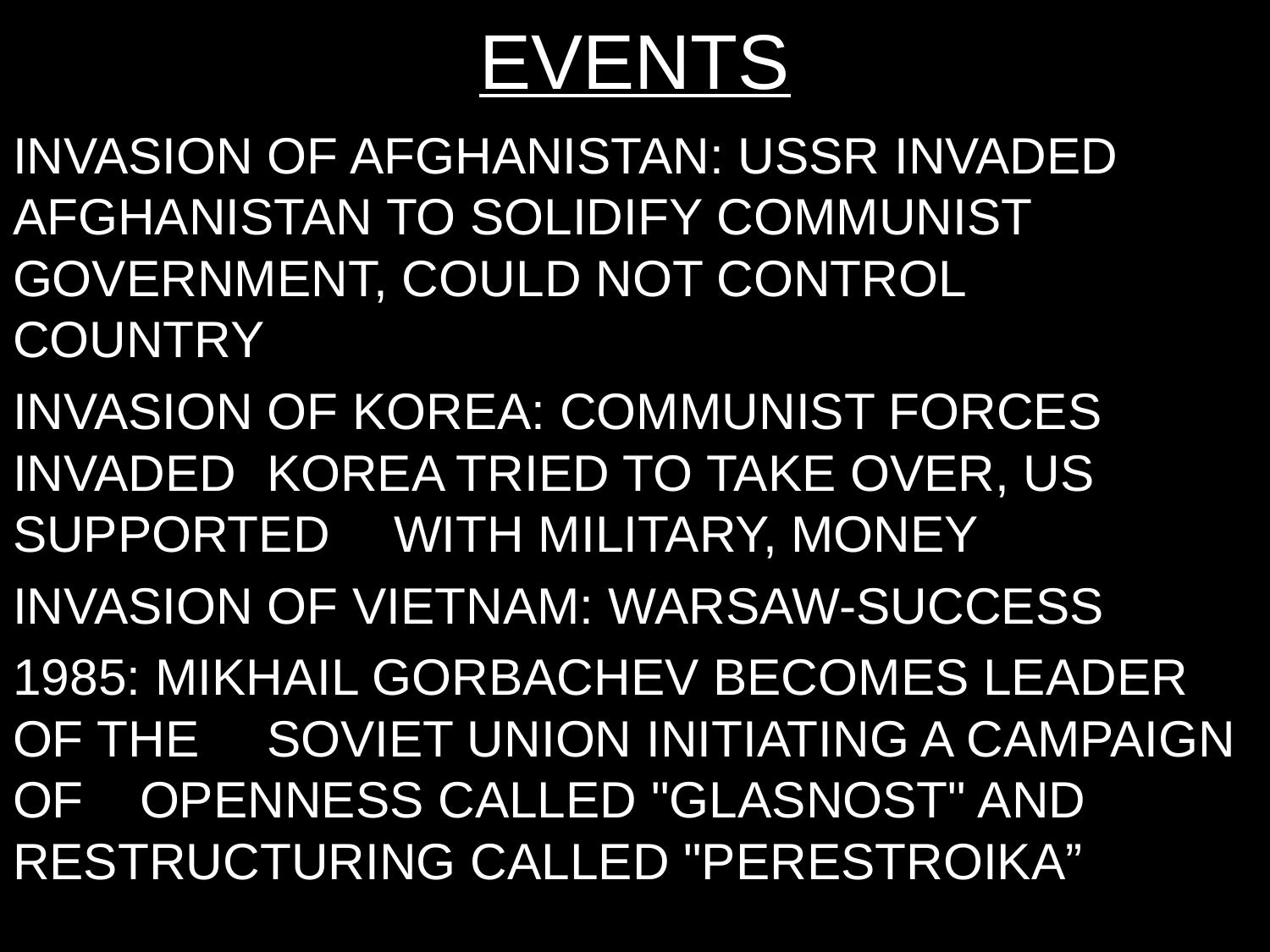

# EVENTS
INVASION OF AFGHANISTAN: USSR INVADED 	AFGHANISTAN TO SOLIDIFY COMMUNIST 	GOVERNMENT, COULD NOT CONTROL 	COUNTRY
INVASION OF KOREA: COMMUNIST FORCES INVADED 	KOREA TRIED TO TAKE OVER, US SUPPORTED 	WITH MILITARY, MONEY
INVASION OF VIETNAM: WARSAW-SUCCESS
1985: MIKHAIL GORBACHEV BECOMES LEADER OF THE 	SOVIET UNION INITIATING A CAMPAIGN OF 	OPENNESS CALLED "GLASNOST" AND 	RESTRUCTURING CALLED "PERESTROIKA”